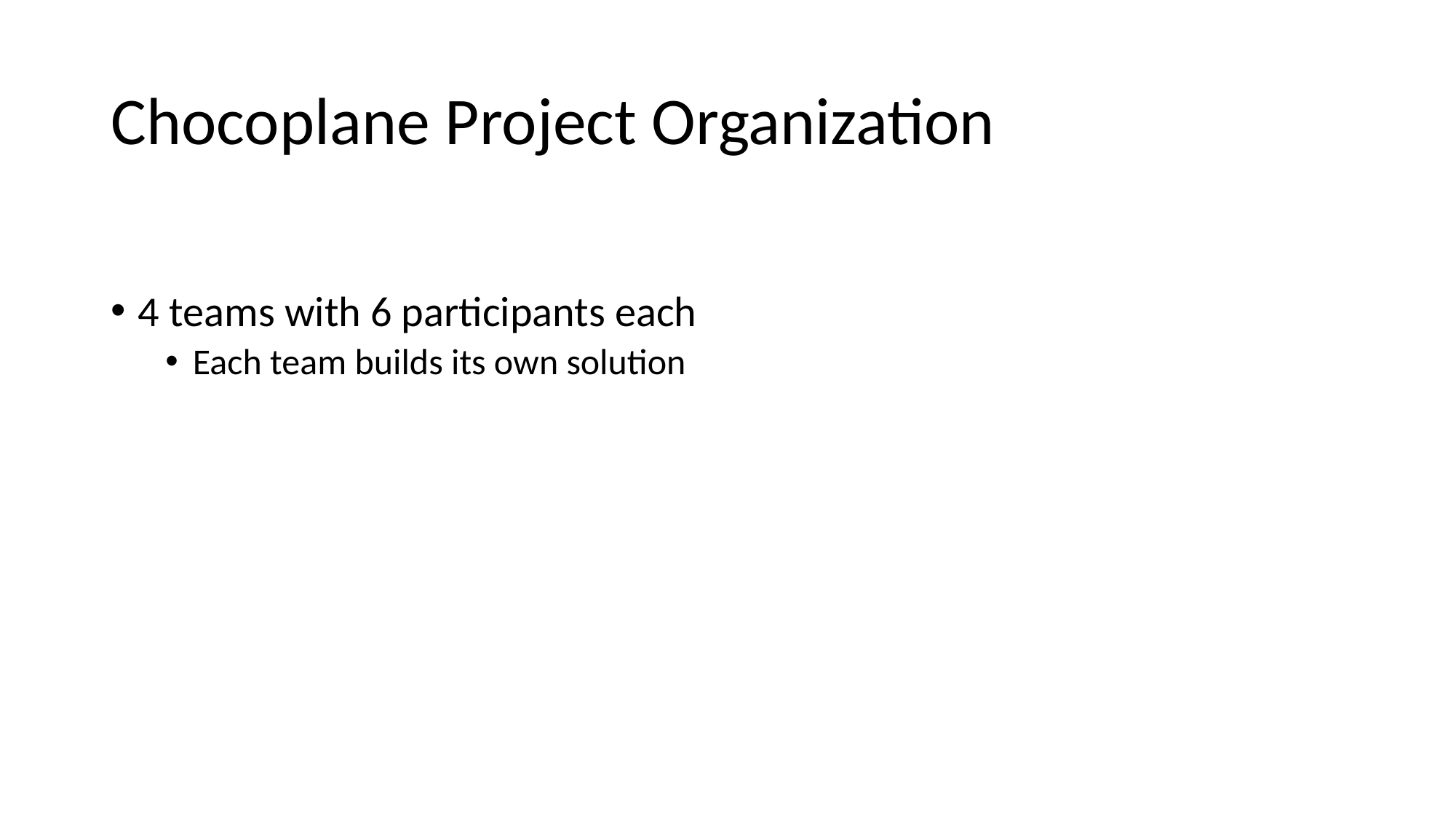

# Chocoplane Project Organization

4 teams with 6 participants each
Each team builds its own solution